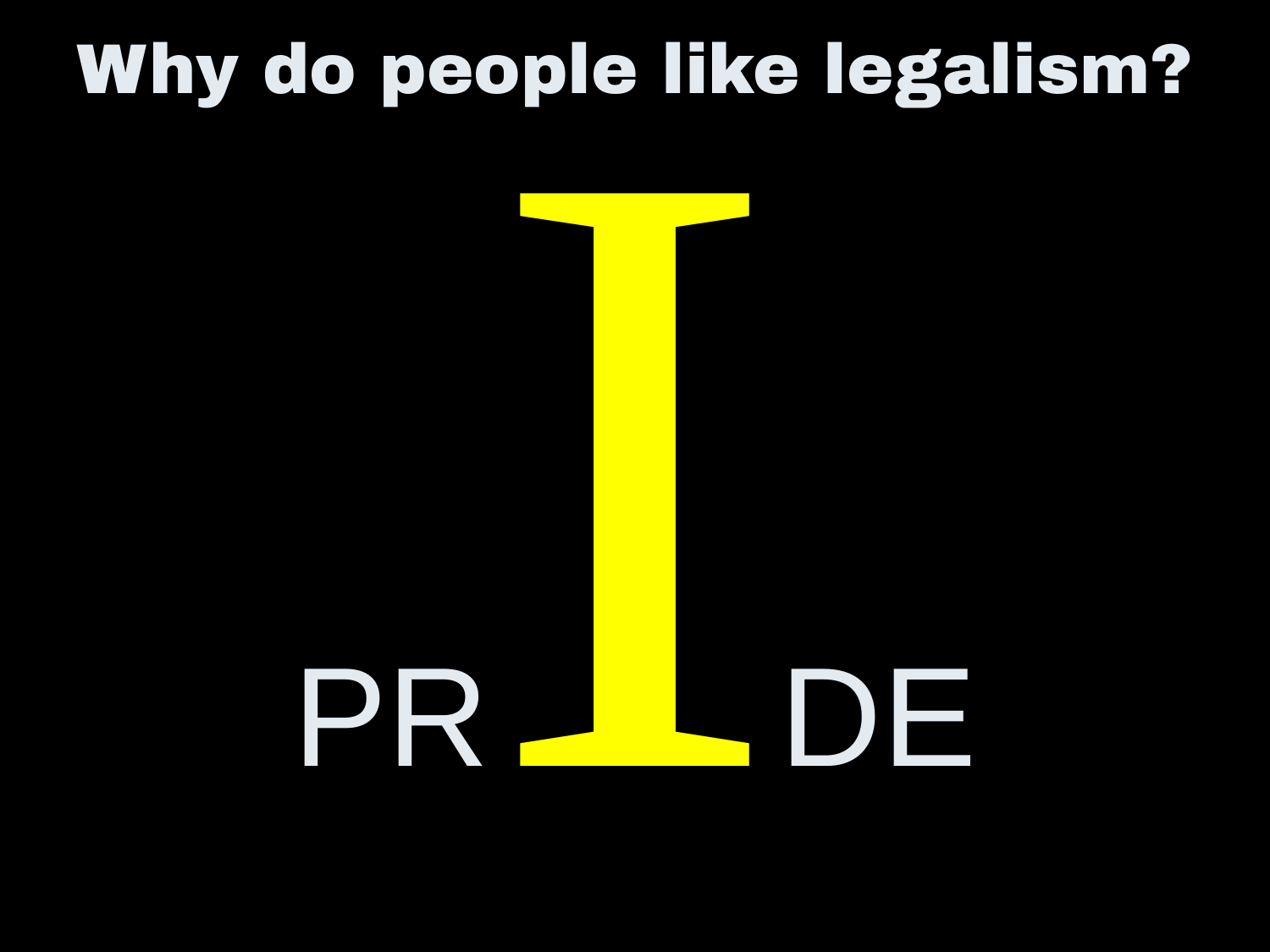

# Why do people like legalism?
PRIDE